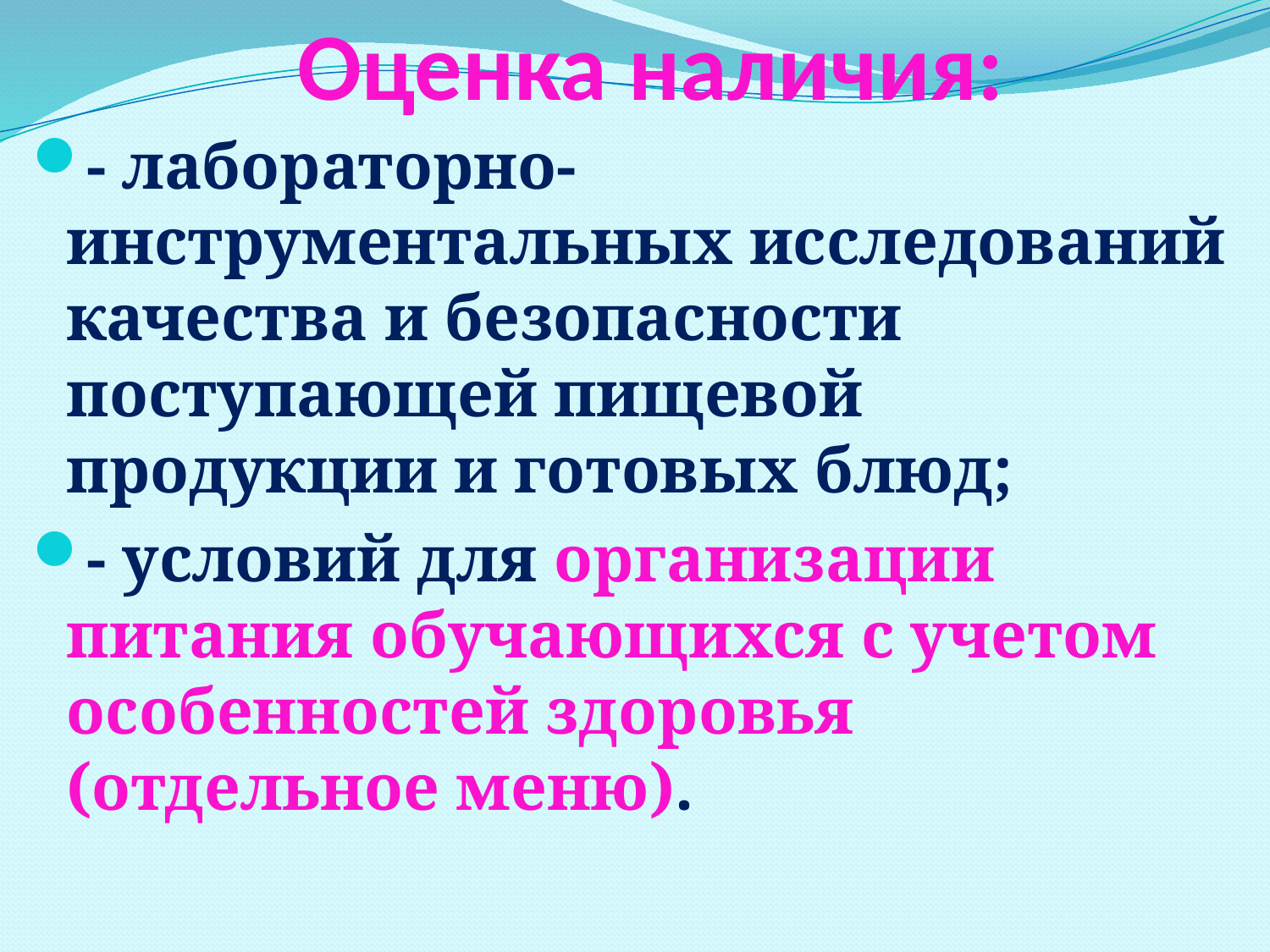

# Оценка наличия:
- лабораторно-инструментальных исследований качества и безопасности поступающей пищевой продукции и готовых блюд;
- условий для организации питания обучающихся с учетом особенностей здоровья (отдельное меню).